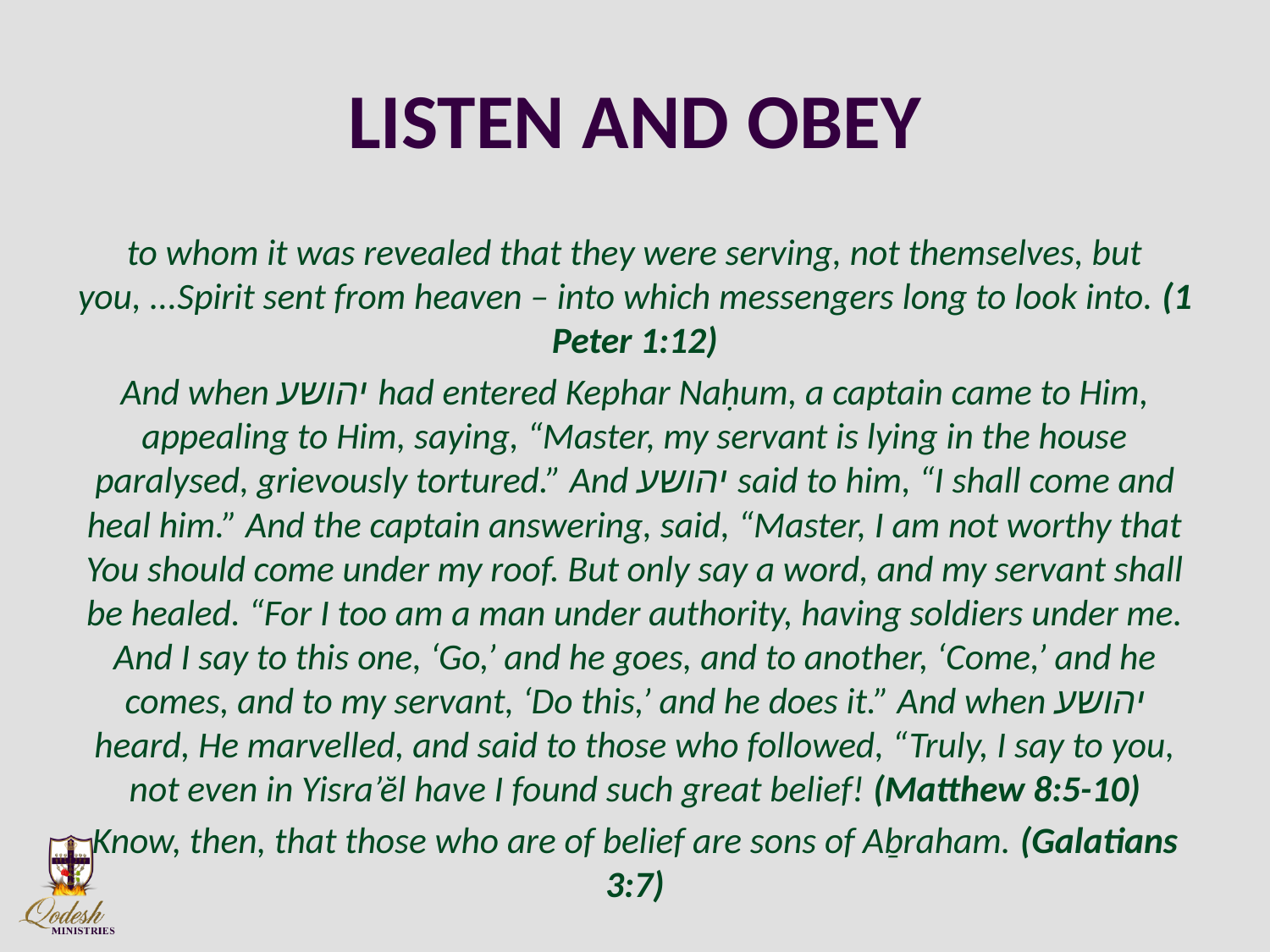

# LISTEN AND OBEY
to whom it was revealed that they were serving, not themselves, but you, ...Spirit sent from heaven – into which messengers long to look into. (1 Peter 1:12)
And when יהושע had entered Kephar Naḥum, a captain came to Him, appealing to Him, saying, “Master, my servant is lying in the house paralysed, grievously tortured.” And יהושע said to him, “I shall come and heal him.” And the captain answering, said, “Master, I am not worthy that You should come under my roof. But only say a word, and my servant shall be healed. “For I too am a man under authority, having soldiers under me. And I say to this one, ‘Go,’ and he goes, and to another, ‘Come,’ and he comes, and to my servant, ‘Do this,’ and he does it.” And when יהושע heard, He marvelled, and said to those who followed, “Truly, I say to you, not even in Yisra’ĕl have I found such great belief! (Matthew 8:5-10)
Know, then, that those who are of belief are sons of Aḇraham. (Galatians 3:7)